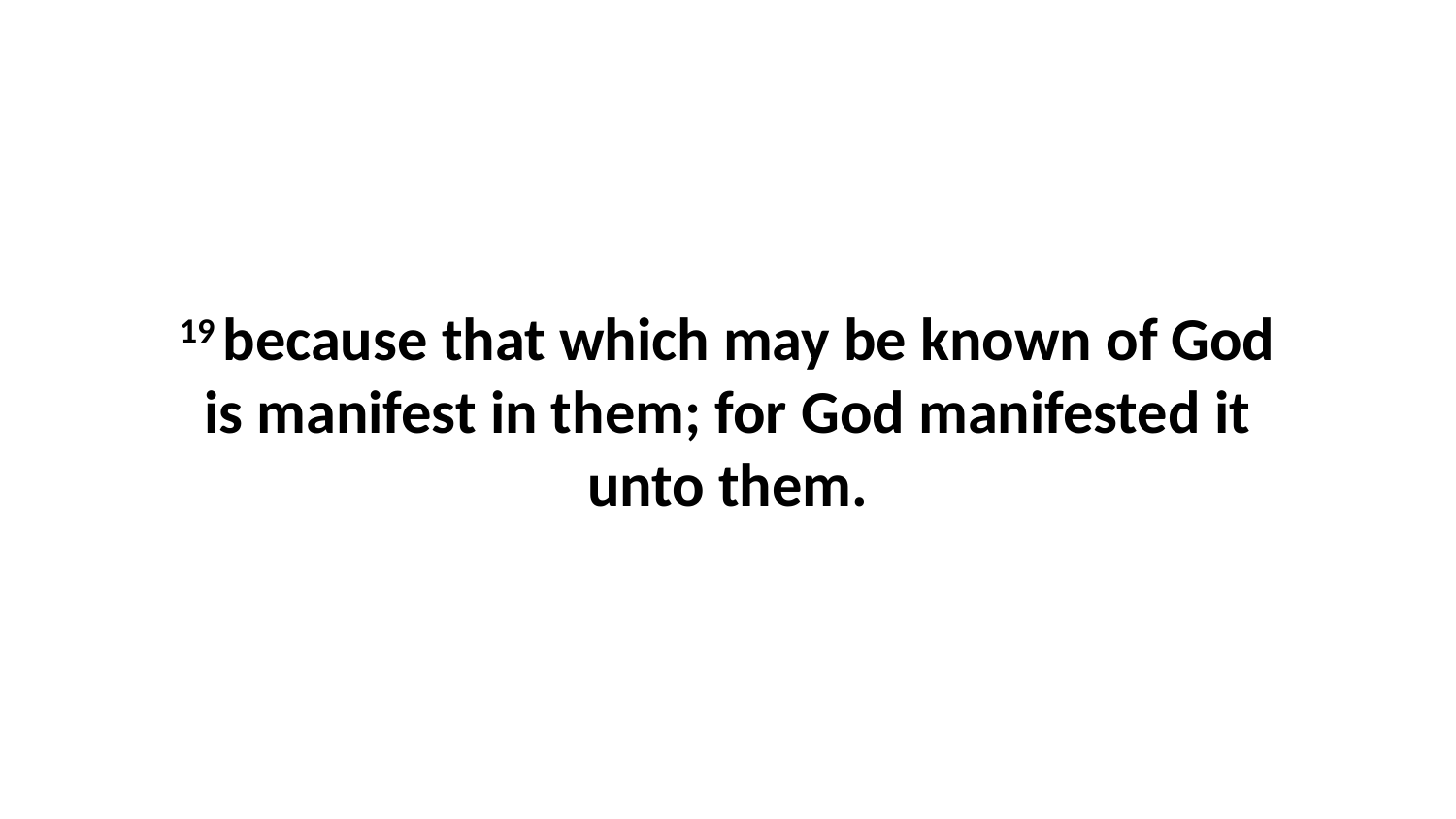

19 because that which may be known of God is manifest in them; for God manifested it unto them.